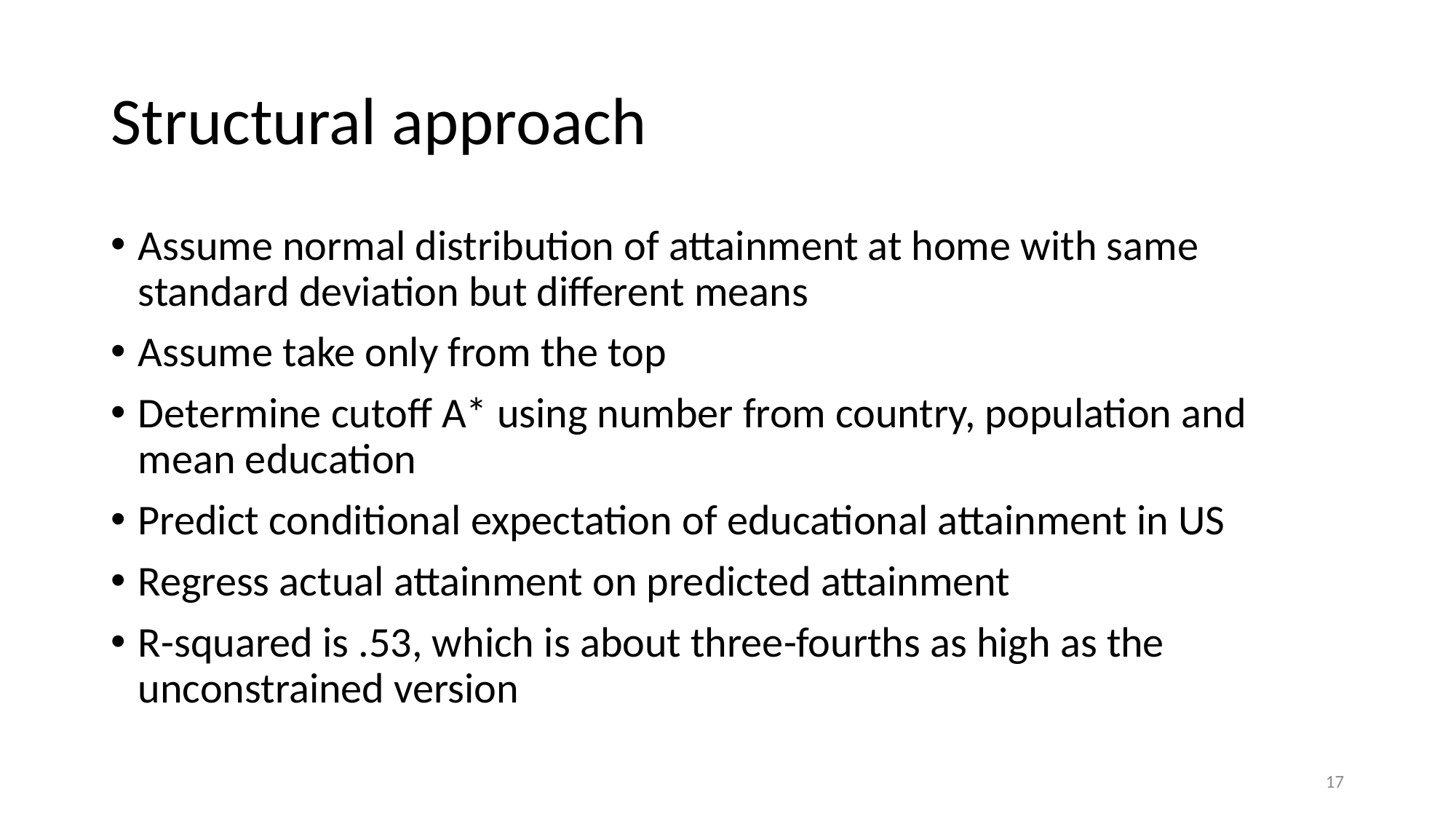

# Structural approach
Assume normal distribution of attainment at home with same standard deviation but different means
Assume take only from the top
Determine cutoff A* using number from country, population and mean education
Predict conditional expectation of educational attainment in US
Regress actual attainment on predicted attainment
R-squared is .53, which is about three-fourths as high as the unconstrained version
17